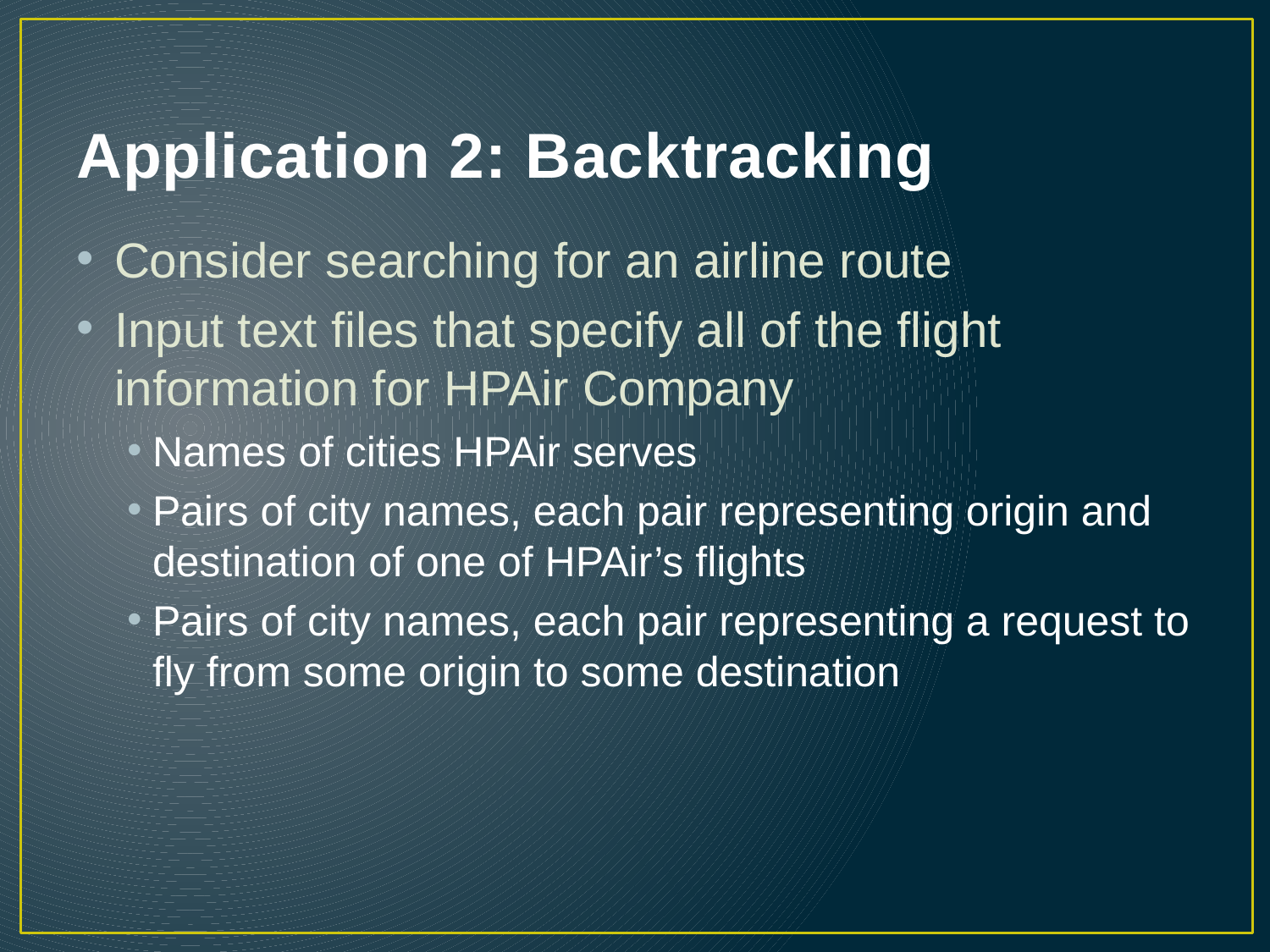

# Application 2: Backtracking
Consider searching for an airline route
Input text files that specify all of the flight information for HPAir Company
Names of cities HPAir serves
Pairs of city names, each pair representing origin and destination of one of HPAir’s flights
Pairs of city names, each pair representing a request to fly from some origin to some destination